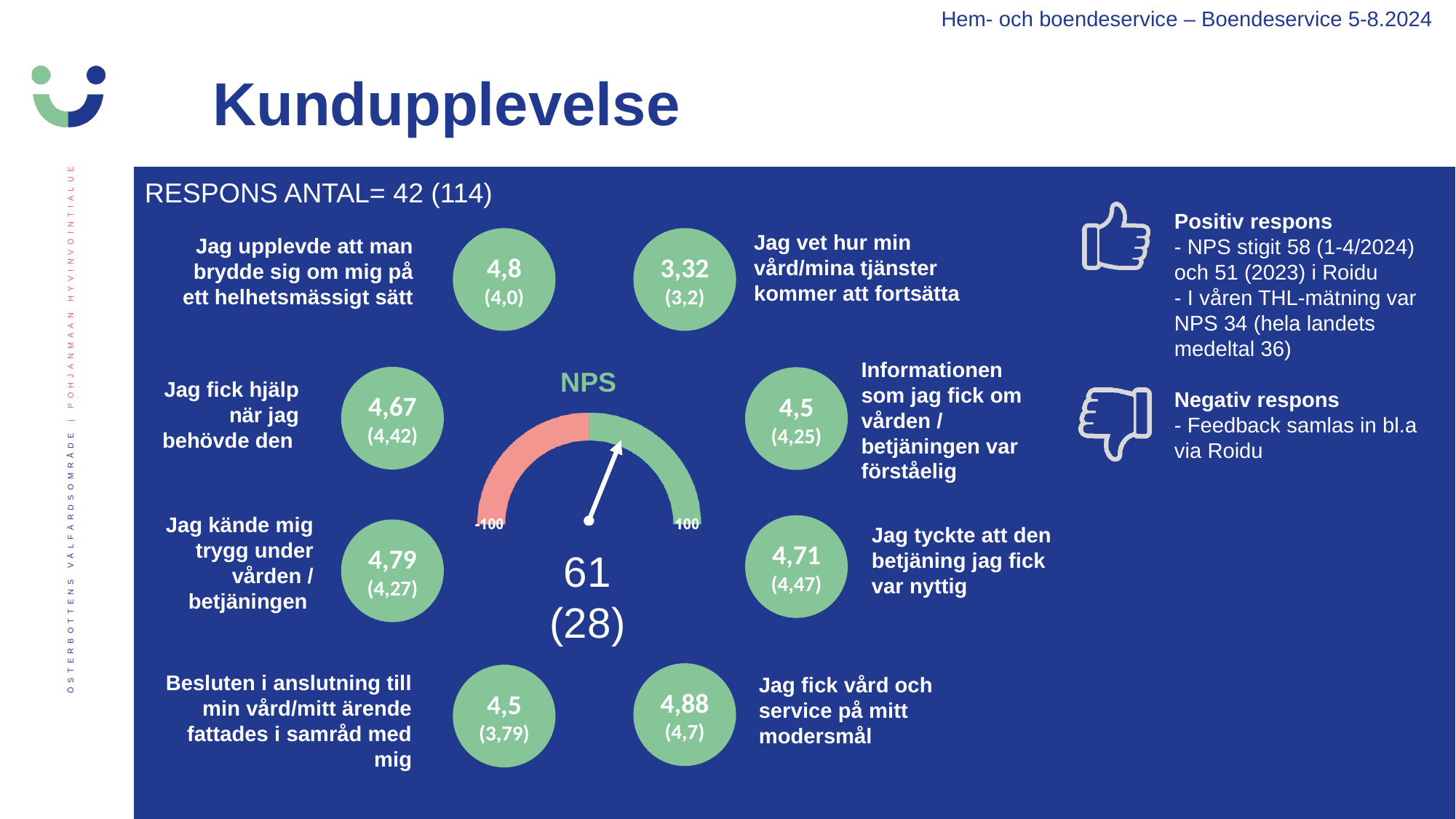

Hem- och boendeservice – Boendeservice 5-8.2024
Kundupplevelse
RESPONS ANTAL= 42 (114)
Positiv respons
- NPS stigit 58 (1-4/2024) och 51 (2023) i Roidu
- I våren THL-mätning var NPS 34 (hela landets medeltal 36)

Negativ respons
- Feedback samlas in bl.a via Roidu

Jag vet hur min vård/mina tjänster kommer att fortsätta
Jag upplevde att man brydde sig om mig på ett helhetsmässigt sätt
4,8 (4,0)
3,32
(3,2)
Informationen som jag fick om vården / betjäningen var förståelig
4,67(4,42)
4,5 (4,25)
Jag fick hjälp när jag behövde den
Jag kände mig trygg under vården / betjäningen
4,71 (4,47)
Jag tyckte att den betjäning jag fick var nyttig
4,79 (4,27)
61
(28)
4,88
(4,7)
Besluten i anslutning till min vård/mitt ärende fattades i samråd med mig
4,5 (3,79)
Jag fick vård och service på mitt modersmål